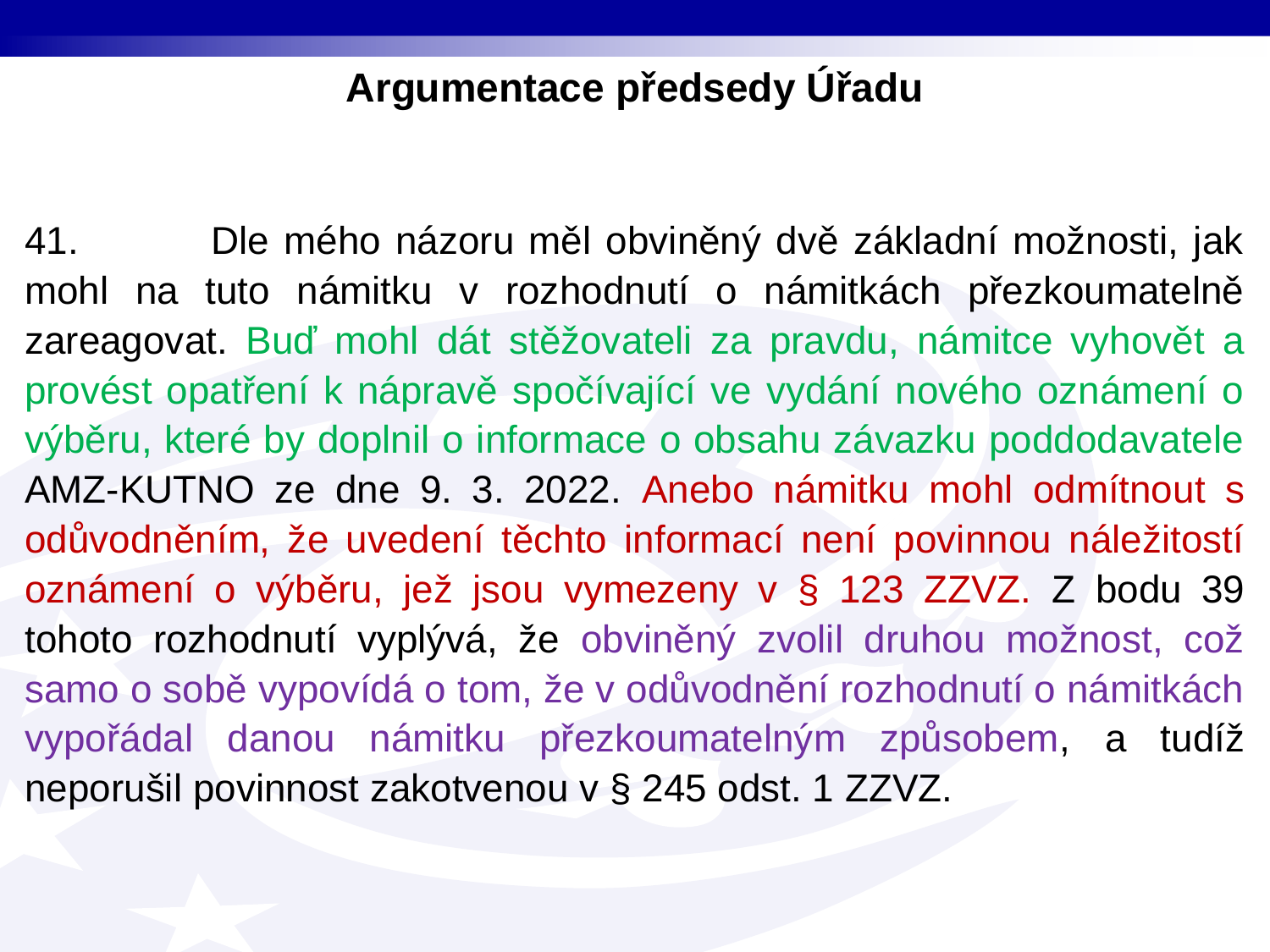

Argumentace předsedy Úřadu
41.         Dle mého názoru měl obviněný dvě základní možnosti, jak mohl na tuto námitku v rozhodnutí o námitkách přezkoumatelně zareagovat. Buď mohl dát stěžovateli za pravdu, námitce vyhovět a provést opatření k nápravě spočívající ve vydání nového oznámení o výběru, které by doplnil o informace o obsahu závazku poddodavatele AMZ-KUTNO ze dne 9. 3. 2022. Anebo námitku mohl odmítnout s odůvodněním, že uvedení těchto informací není povinnou náležitostí oznámení o výběru, jež jsou vymezeny v § 123 ZZVZ. Z bodu 39 tohoto rozhodnutí vyplývá, že obviněný zvolil druhou možnost, což samo o sobě vypovídá o tom, že v odůvodnění rozhodnutí o námitkách vypořádal danou námitku přezkoumatelným způsobem, a tudíž neporušil povinnost zakotvenou v § 245 odst. 1 ZZVZ.